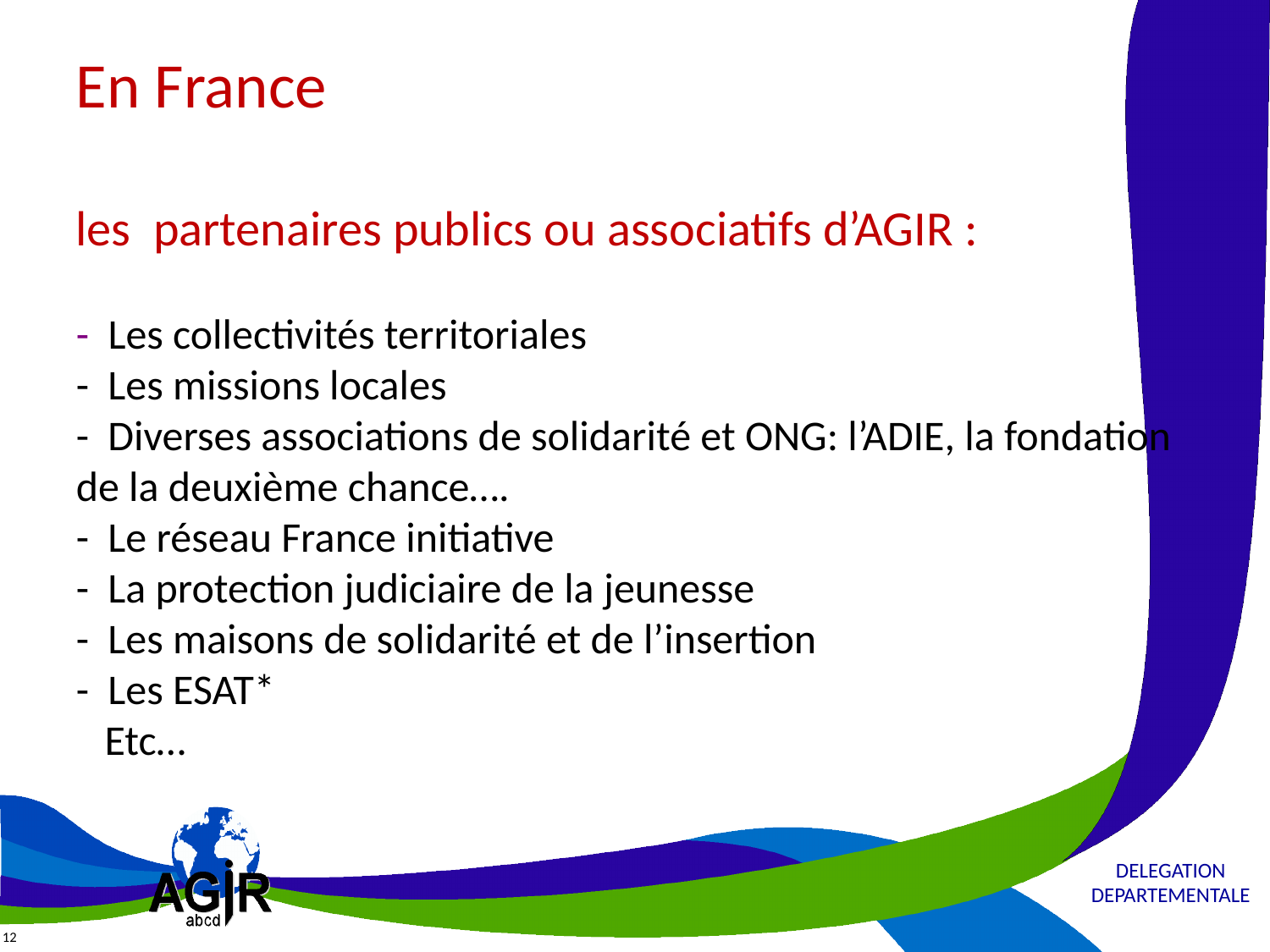

# En France les  partenaires publics ou associatifs d’AGIR : -  Les collectivités territoriales -  Les missions locales -  Diverses associations de solidarité et ONG: l’ADIE, la fondation de la deuxième chance…. -  Le réseau France initiative -  La protection judiciaire de la jeunesse -  Les maisons de solidarité et de l’insertion -  Les ESAT* Etc…